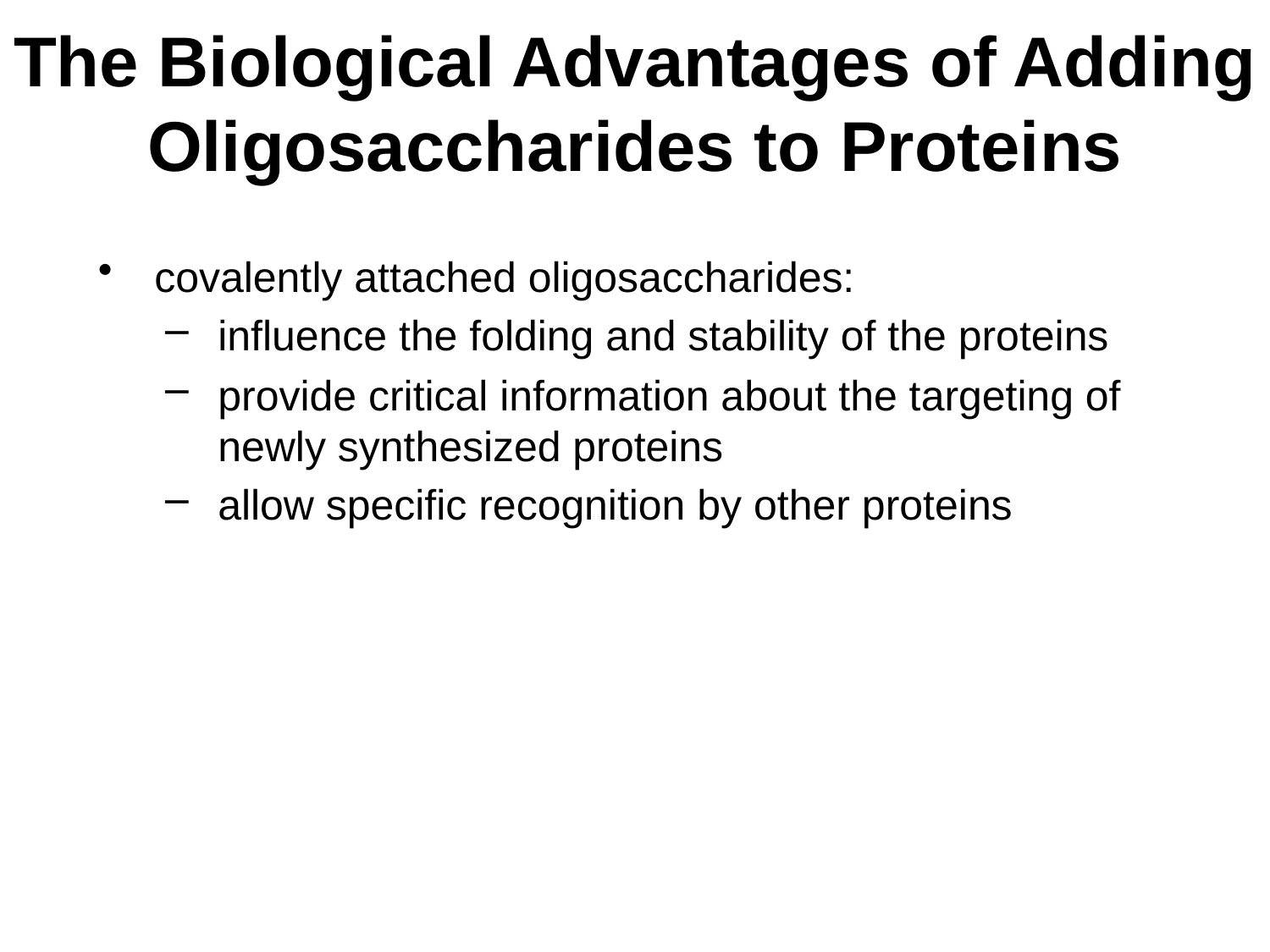

# The Biological Advantages of Adding Oligosaccharides to Proteins
covalently attached oligosaccharides:
influence the folding and stability of the proteins
provide critical information about the targeting of newly synthesized proteins
allow specific recognition by other proteins